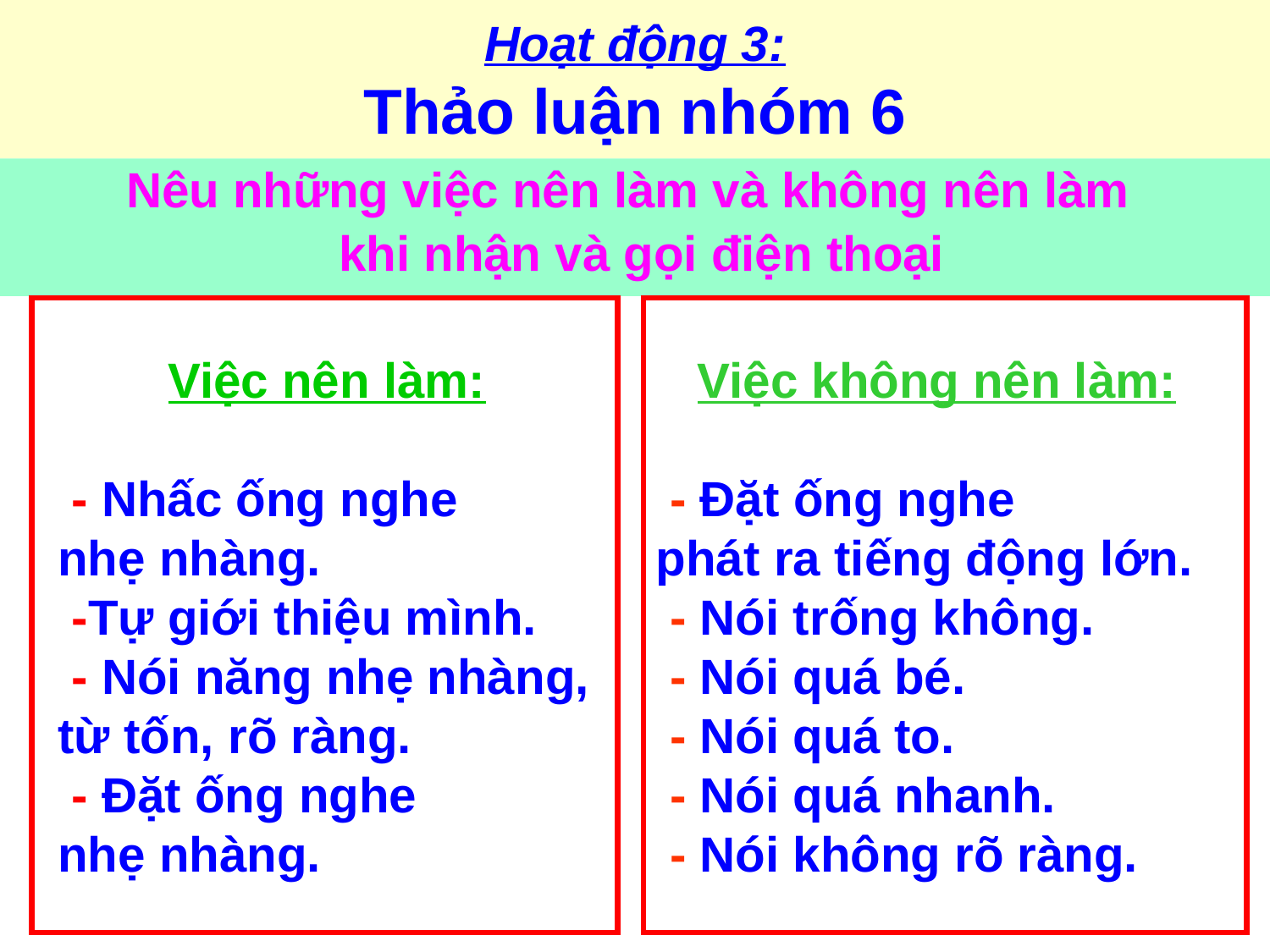

# Hoạt động 3: Thảo luận nhóm 6
Nêu những việc nên làm và không nên làm
 khi nhận và gọi điện thoại
         Việc nên làm:

  - Nhấc ống nghe
 nhẹ nhàng.
  -Tự giới thiệu mình.
  - Nói năng nhẹ nhàng,
 từ tốn, rõ ràng.
  - Đặt ống nghe
 nhẹ nhàng.
   Việc không nên làm:

 - Đặt ống nghe
phát ra tiếng động lớn.
 - Nói trống không.
 - Nói quá bé.
 - Nói quá to.
 - Nói quá nhanh.
 - Nói không rõ ràng.